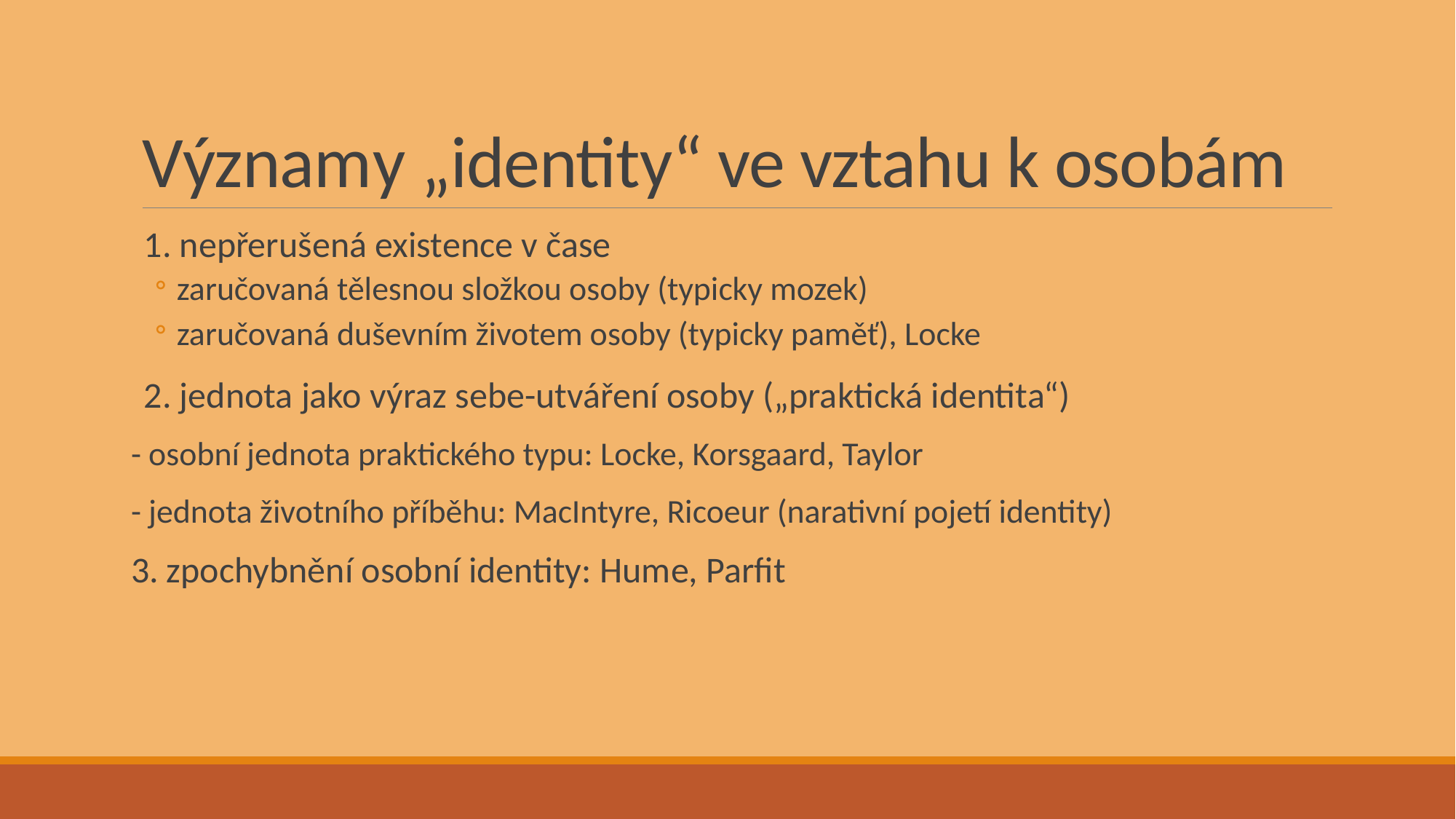

# Významy „identity“ ve vztahu k osobám
1. nepřerušená existence v čase
zaručovaná tělesnou složkou osoby (typicky mozek)
zaručovaná duševním životem osoby (typicky paměť), Locke
2. jednota jako výraz sebe-utváření osoby („praktická identita“)
- osobní jednota praktického typu: Locke, Korsgaard, Taylor
- jednota životního příběhu: MacIntyre, Ricoeur (narativní pojetí identity)
3. zpochybnění osobní identity: Hume, Parfit